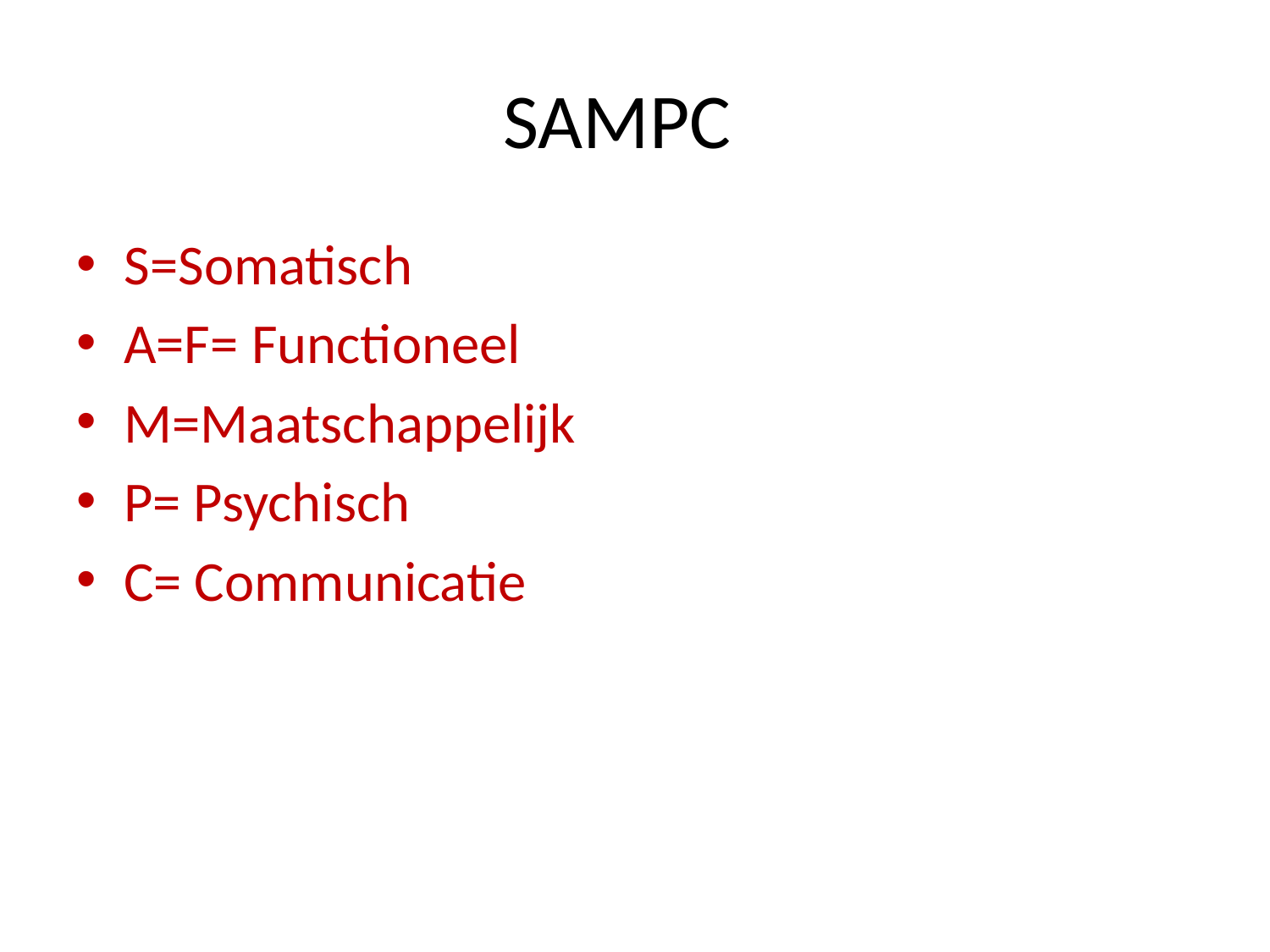

# SAMPC
S=Somatisch
A=F= Functioneel
M=Maatschappelijk
P= Psychisch
C= Communicatie